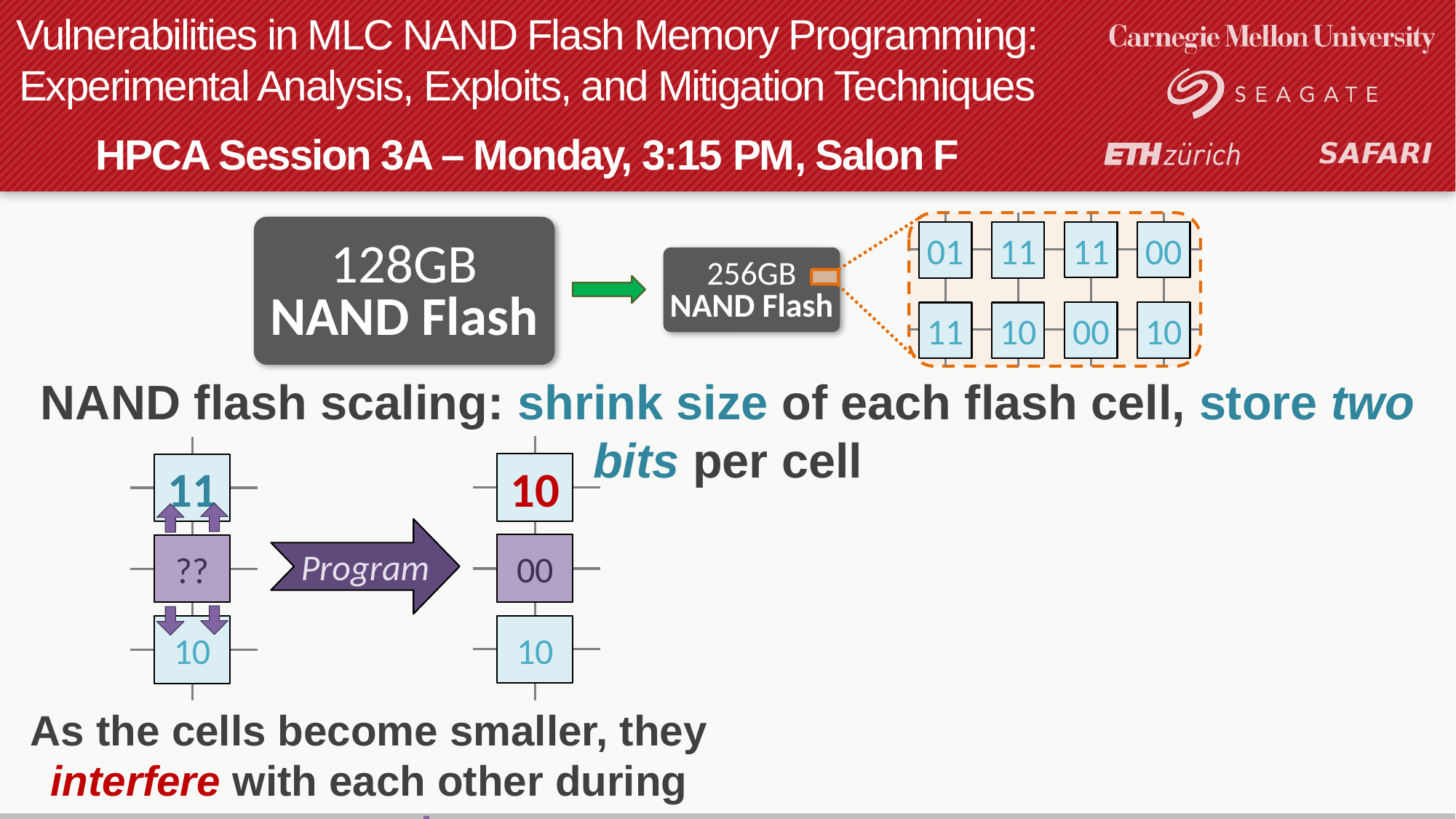

# Vulnerabilities in MLC NAND Flash Memory Programming: Experimental Analysis, Exploits, and Mitigation Techniques HPCA Session 3A – Monday, 3:15 pm, Salon F

128GB
NAND Flash
11
00
01
11
256GB NAND Flash

00
10
11
10
NAND flash scaling: shrink size of each flash cell, store two bits per cell
10
11

Program
00
??

10
10
As the cells become smaller, they interfere with each other during programming…